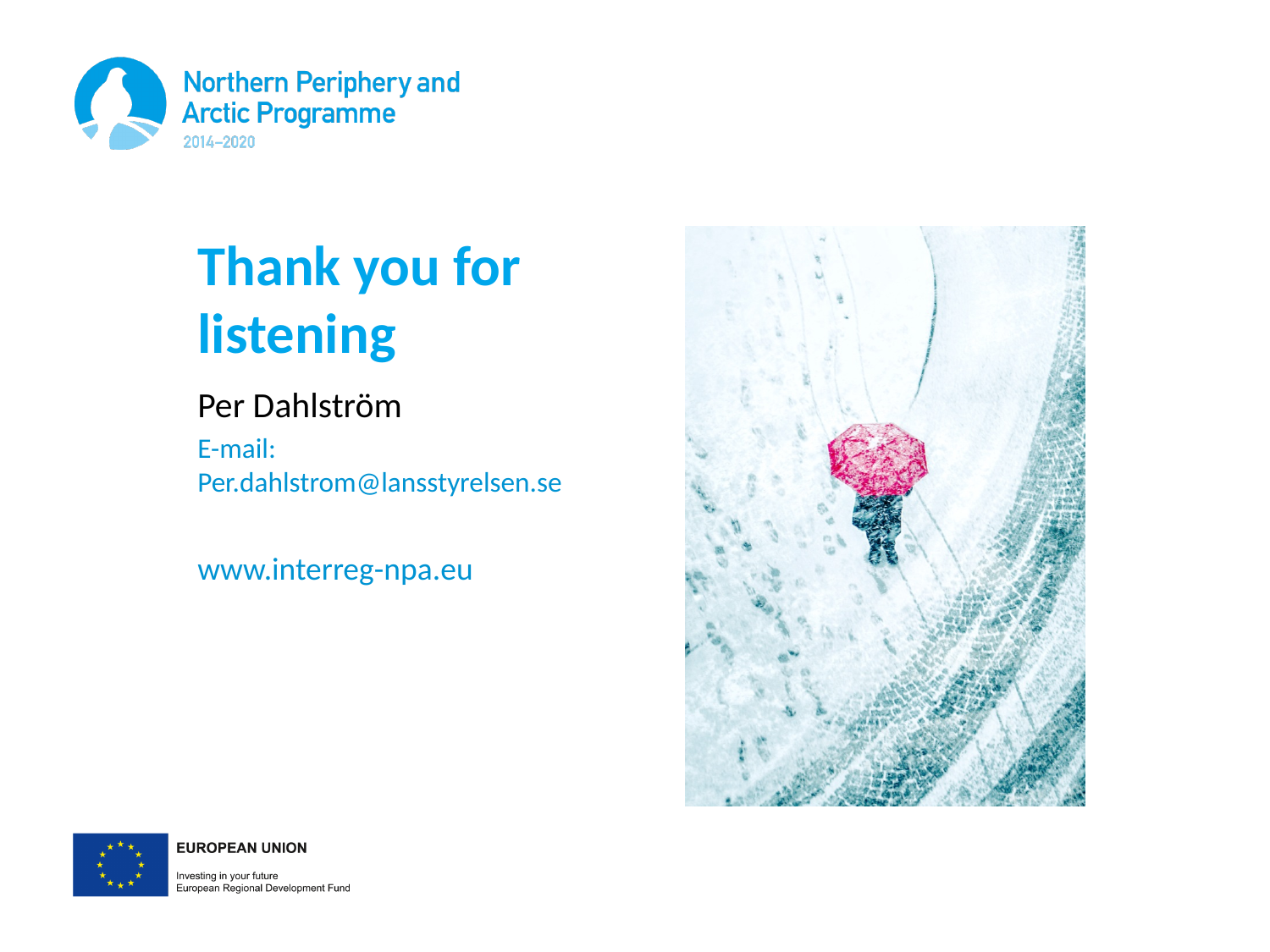

# Thank you for listening
Per Dahlström
E-mail: Per.dahlstrom@lansstyrelsen.se

www.interreg-npa.eu